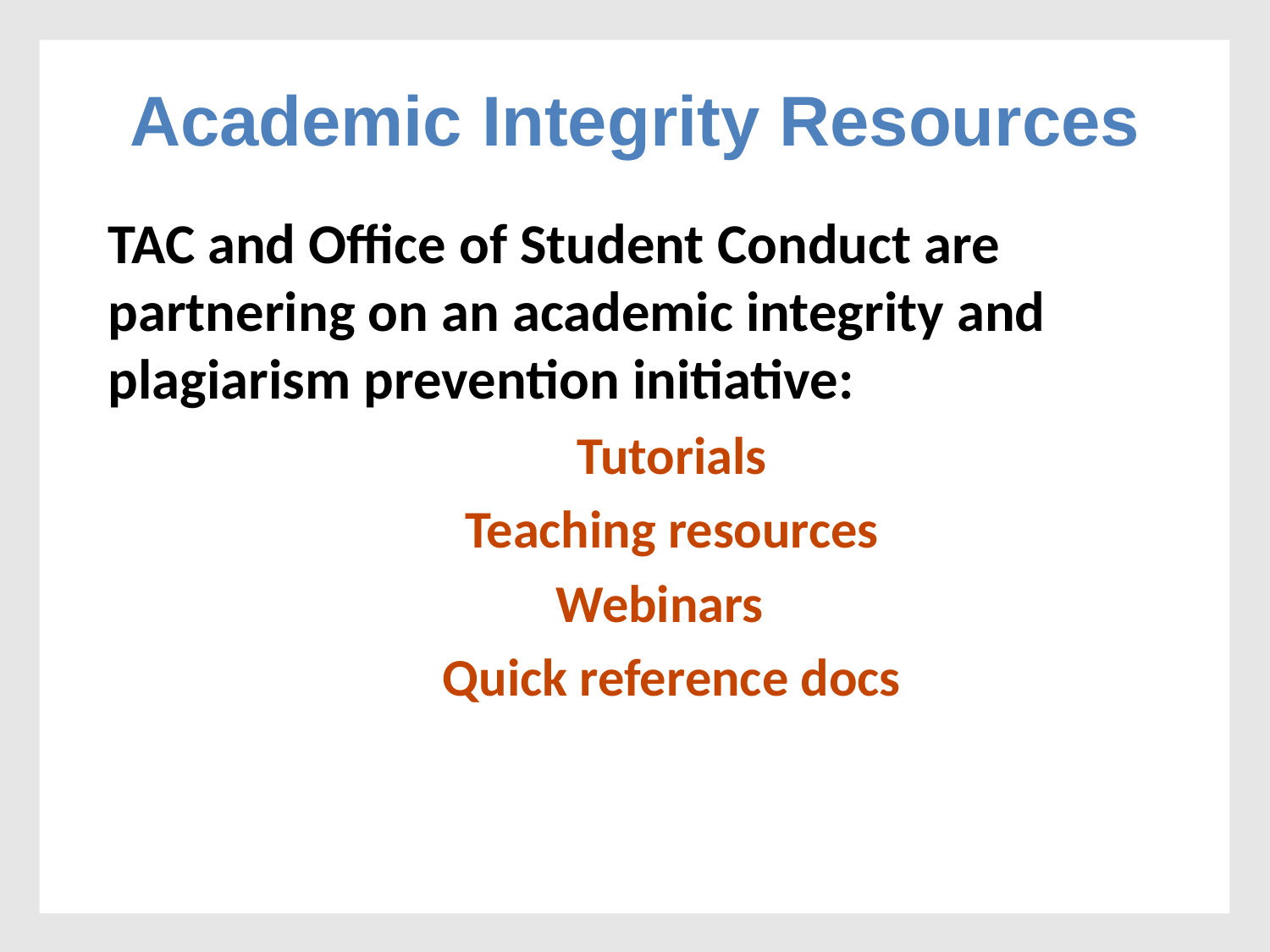

# Academic Integrity Resources
TAC and Office of Student Conduct are partnering on an academic integrity and plagiarism prevention initiative:
Tutorials
Teaching resources
Webinars
Quick reference docs